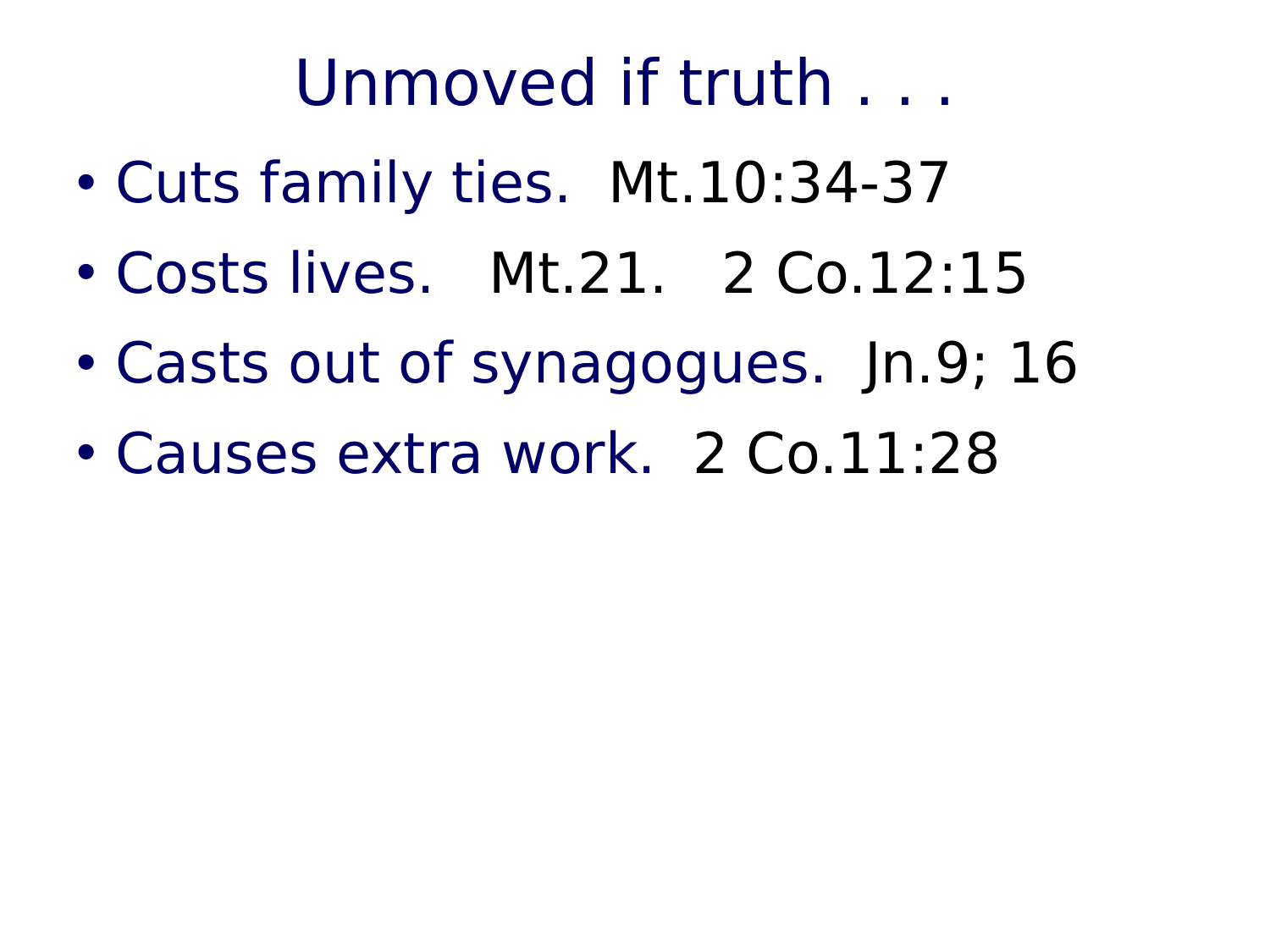

# Unmoved if truth . . .
Cuts family ties.  Mt.10:34-37
Costs lives.   Mt.21.   2 Co.12:15
Casts out of synagogues.  Jn.9; 16
Causes extra work.  2 Co.11:28